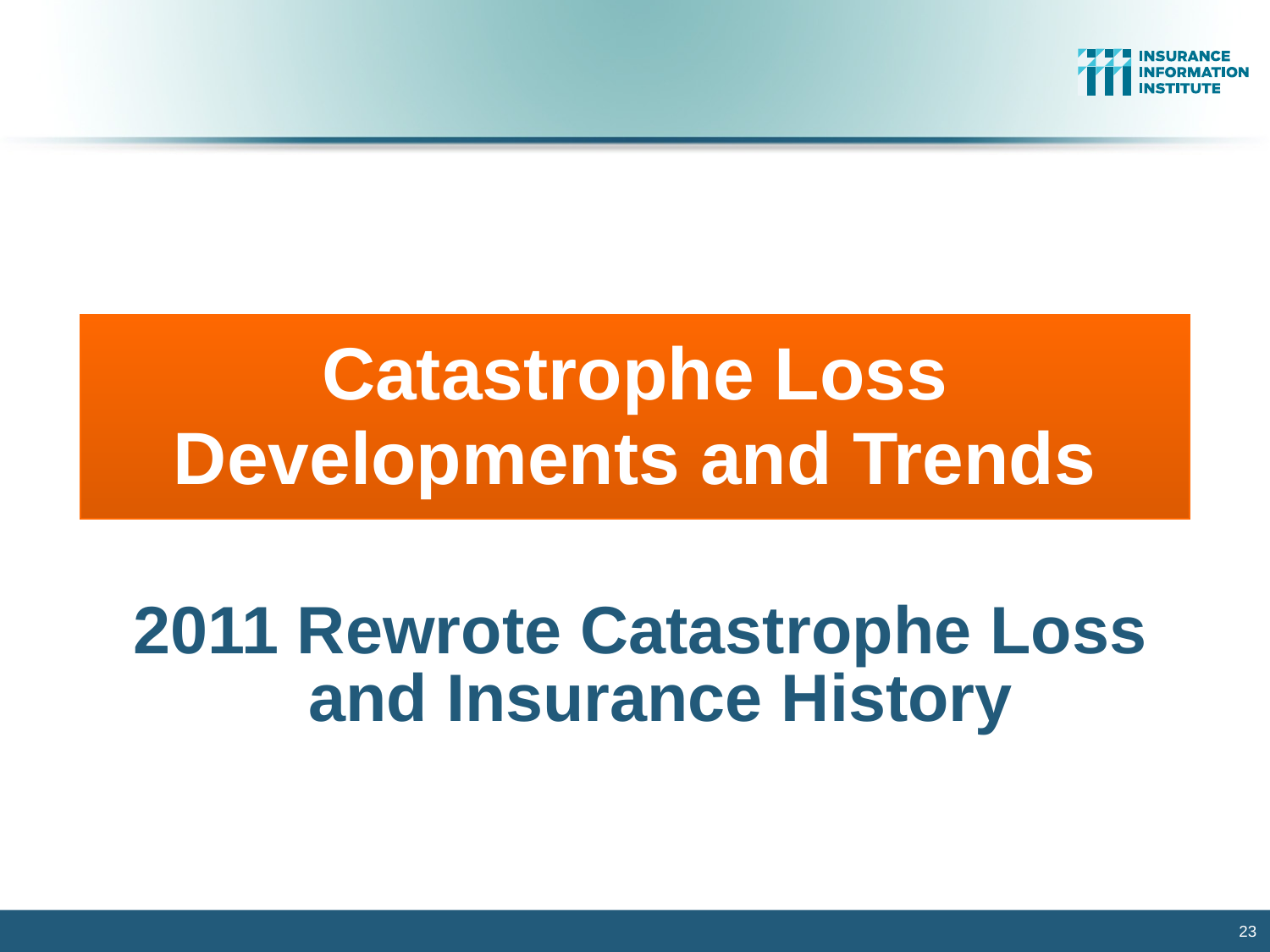

Catastrophe Loss Developments and Trends
2011 Rewrote Catastrophe Loss and Insurance History

23